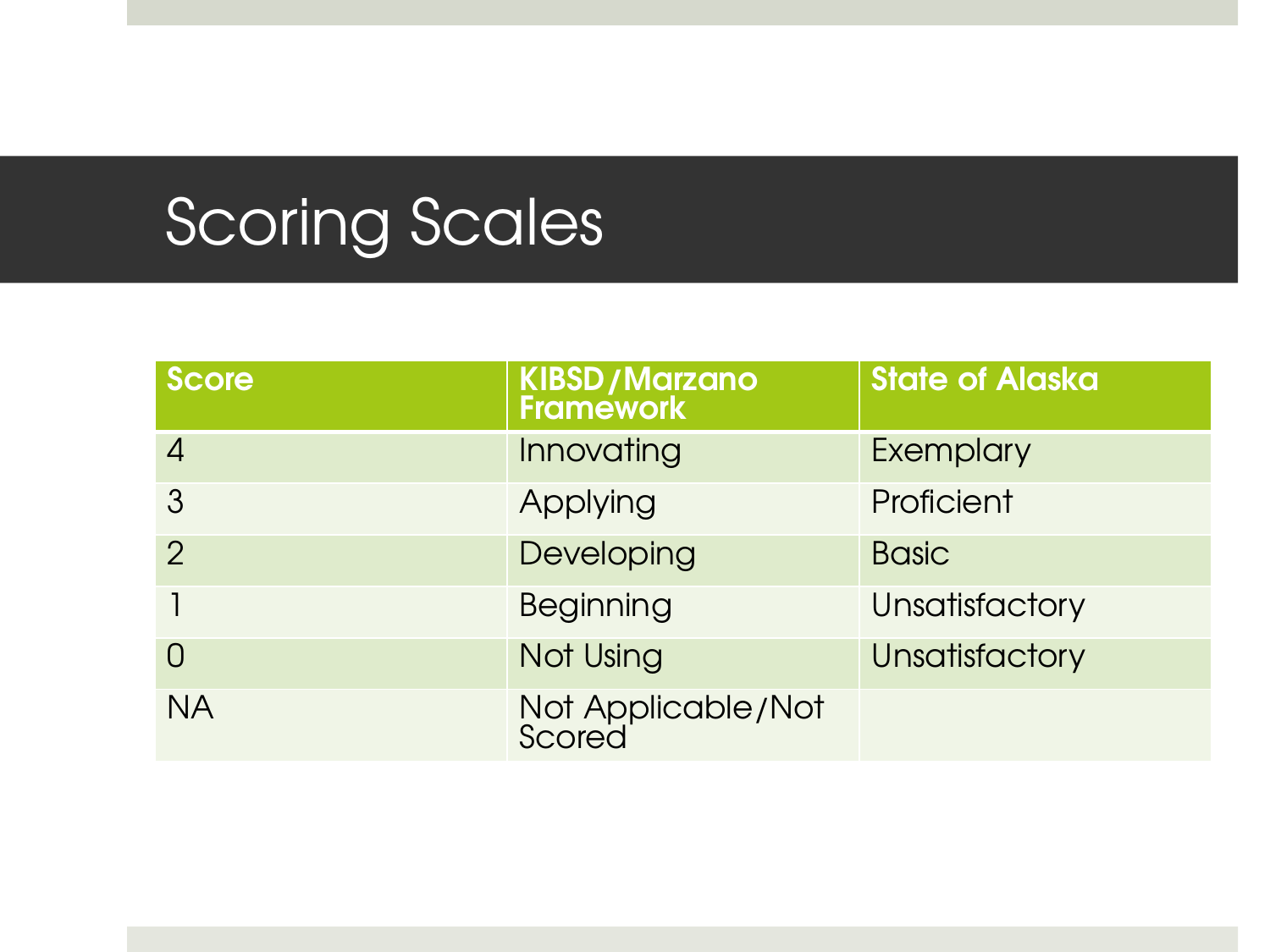

# Scoring Scales
| Score | KIBSD/Marzano Framework | State of Alaska |
| --- | --- | --- |
| 4 | Innovating | Exemplary |
| 3 | Applying | Proficient |
| 2 | Developing | Basic |
| 1 | Beginning | Unsatisfactory |
| 0 | Not Using | Unsatisfactory |
| NA | Not Applicable/Not Scored |  |